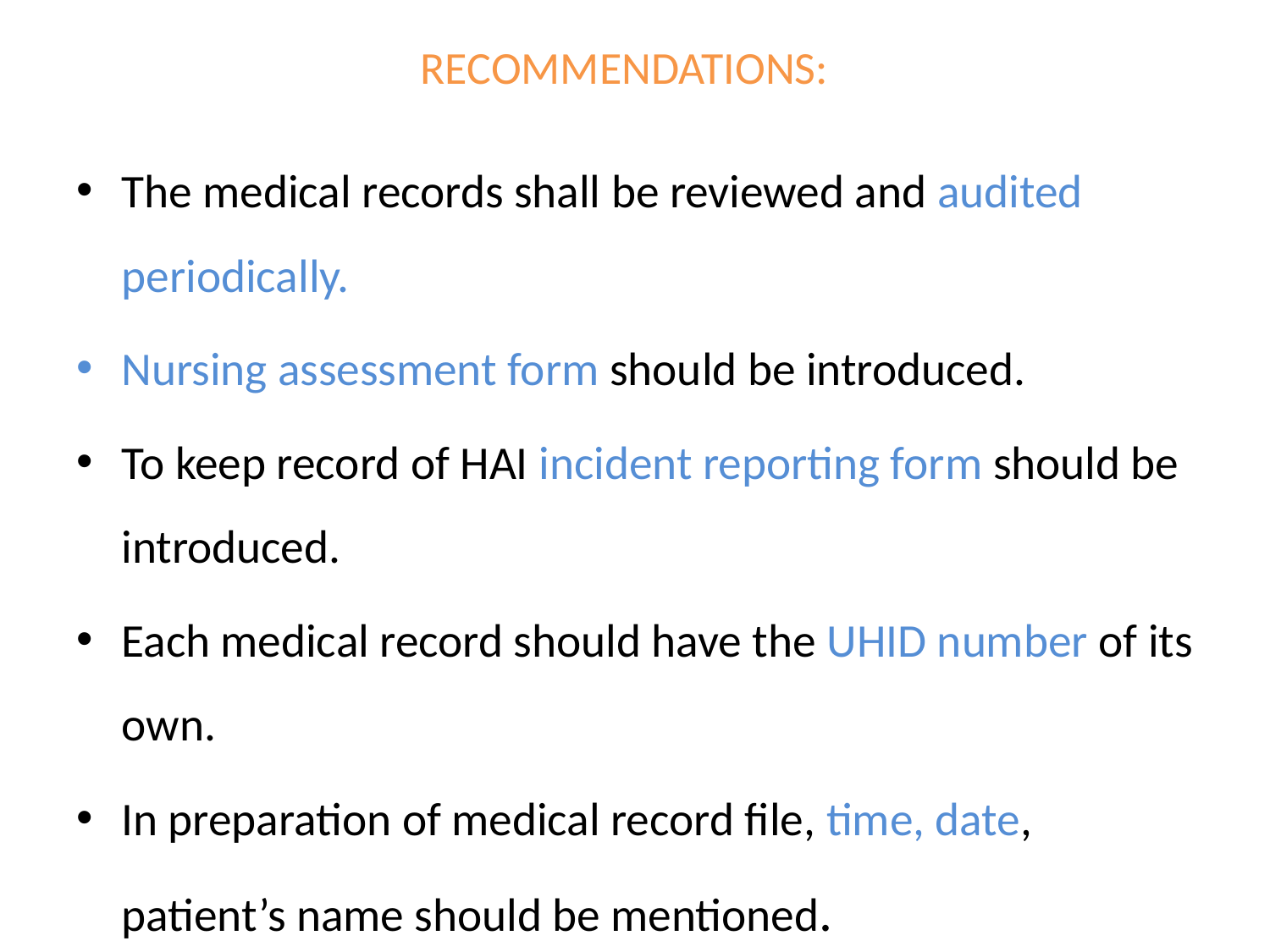

# RECOMMENDATIONS:
The medical records shall be reviewed and audited periodically.
Nursing assessment form should be introduced.
To keep record of HAI incident reporting form should be introduced.
Each medical record should have the UHID number of its own.
In preparation of medical record file, time, date, patient’s name should be mentioned.